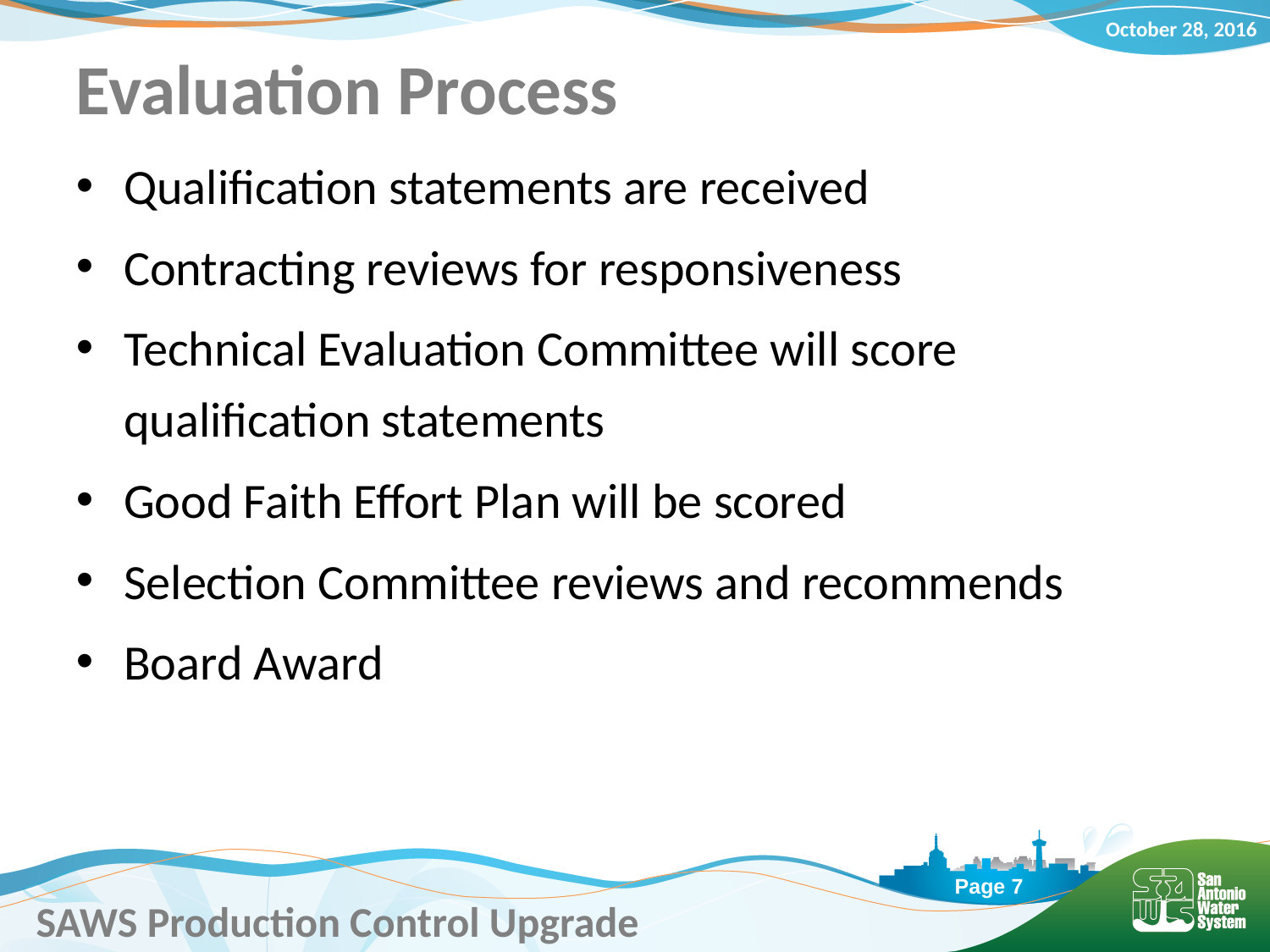

# Evaluation Process
Qualification statements are received
Contracting reviews for responsiveness
Technical Evaluation Committee will score qualification statements
Good Faith Effort Plan will be scored
Selection Committee reviews and recommends
Board Award